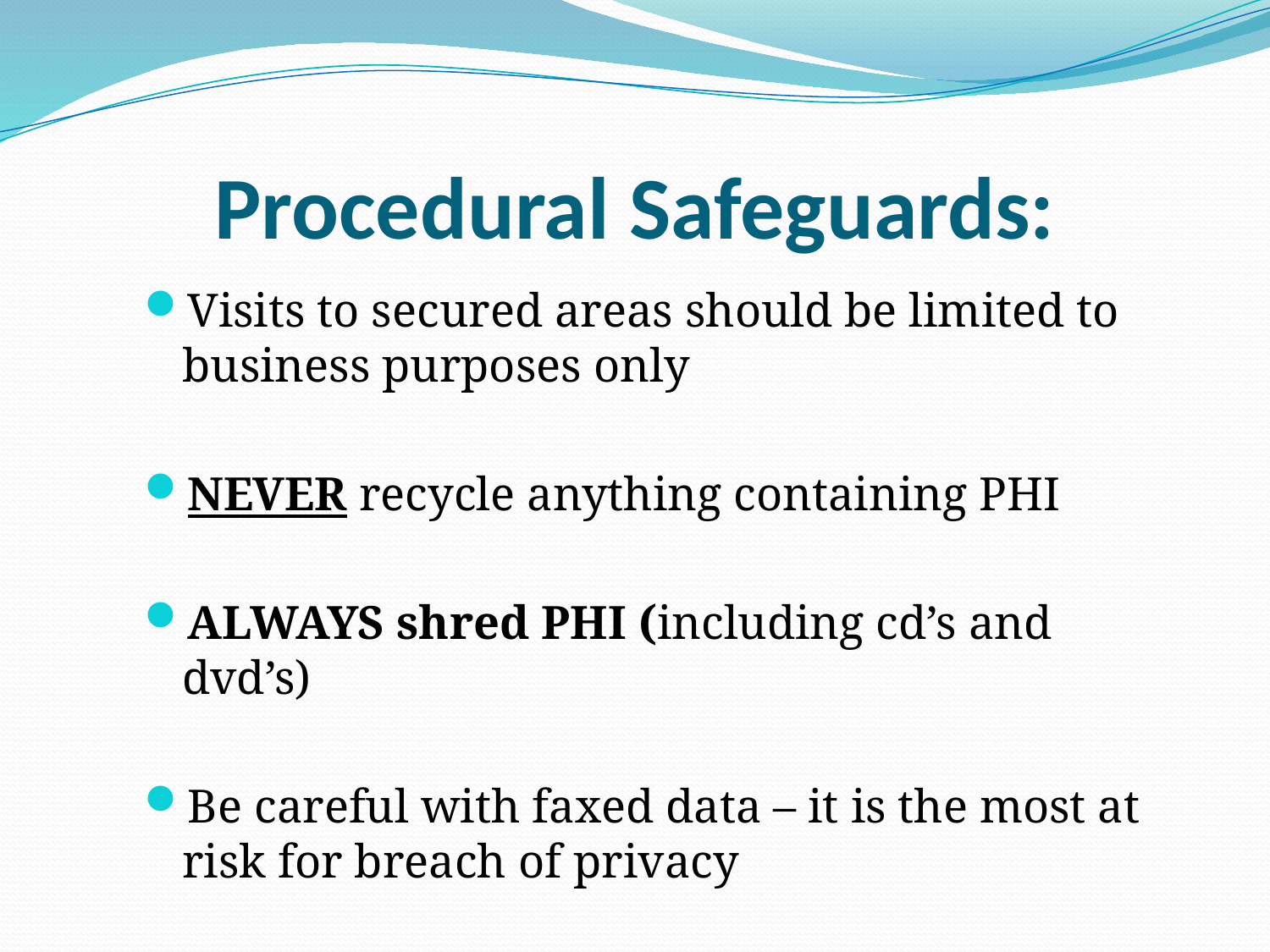

# Procedural Safeguards:
Visits to secured areas should be limited to business purposes only

NEVER recycle anything containing PHI

ALWAYS shred PHI (including cd’s and dvd’s)

Be careful with faxed data – it is the most at risk for breach of privacy